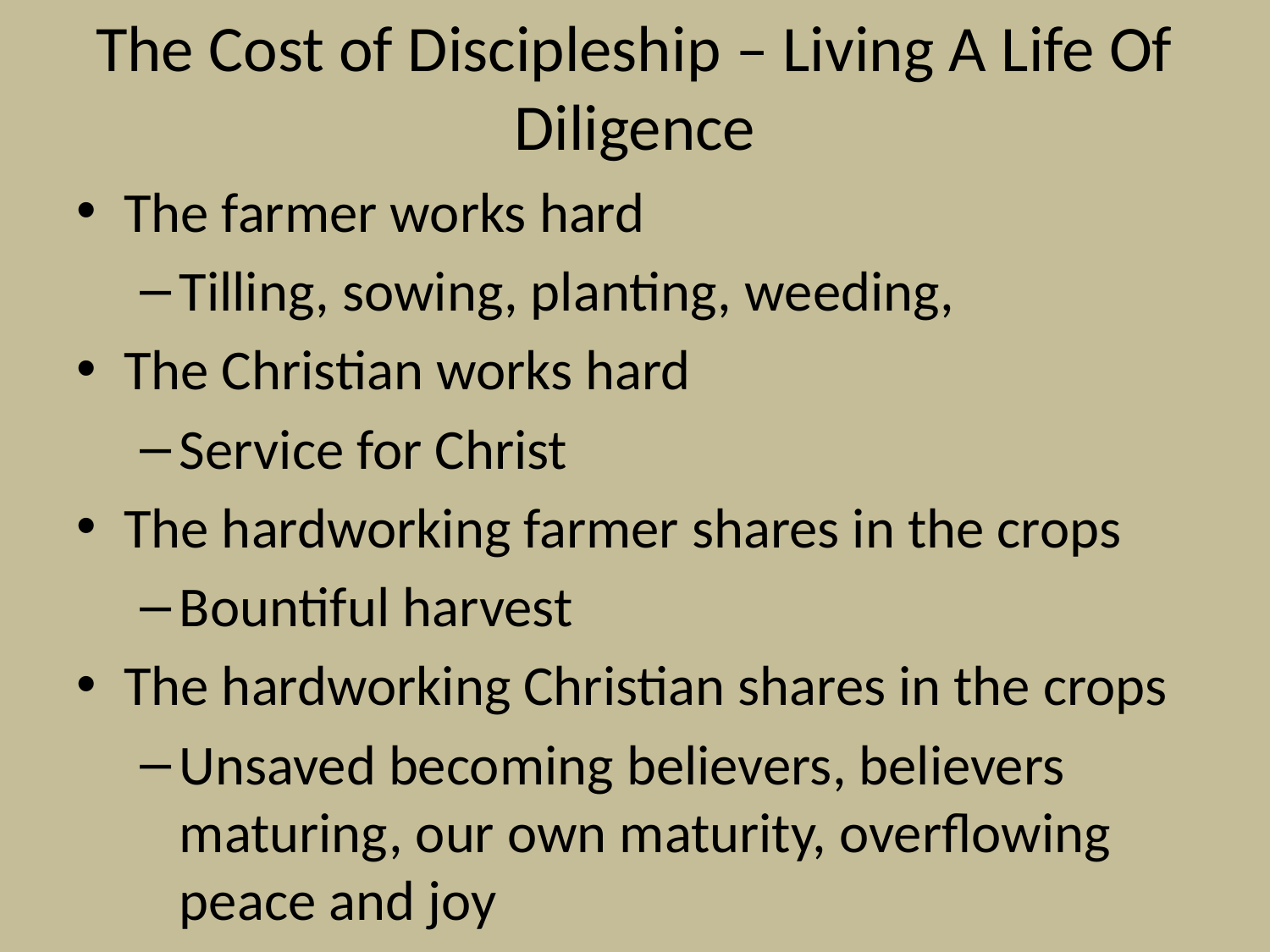

# The Cost of Discipleship – Living A Life Of Diligence
The farmer works hard
Tilling, sowing, planting, weeding,
The Christian works hard
Service for Christ
The hardworking farmer shares in the crops
Bountiful harvest
The hardworking Christian shares in the crops
Unsaved becoming believers, believers maturing, our own maturity, overflowing peace and joy